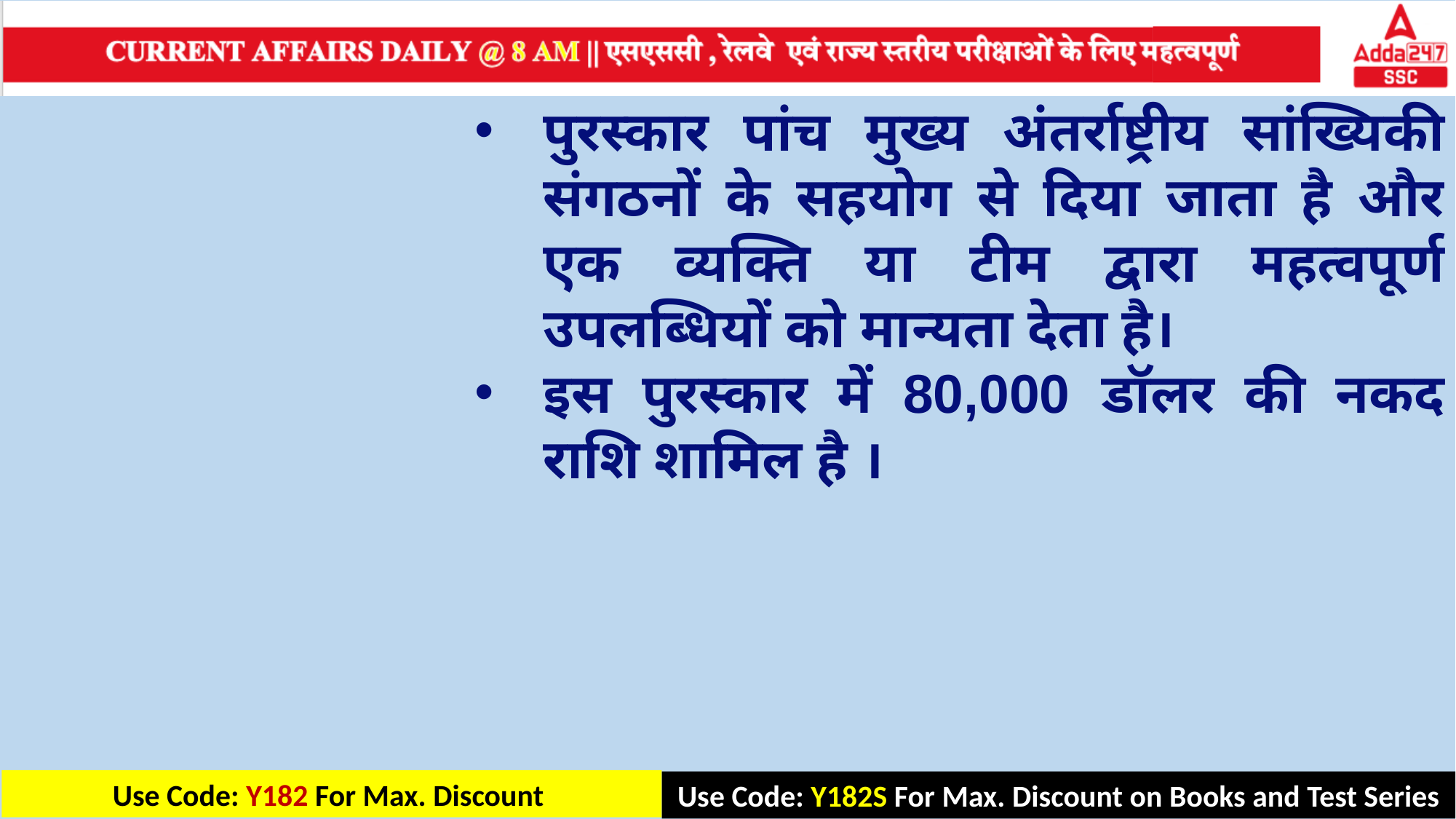

पुरस्कार पांच मुख्य अंतर्राष्ट्रीय सांख्यिकी संगठनों के सहयोग से दिया जाता है और एक व्यक्ति या टीम द्वारा महत्वपूर्ण उपलब्धियों को मान्यता देता है।
इस पुरस्कार में 80,000 डॉलर की नकद राशि शामिल है ।